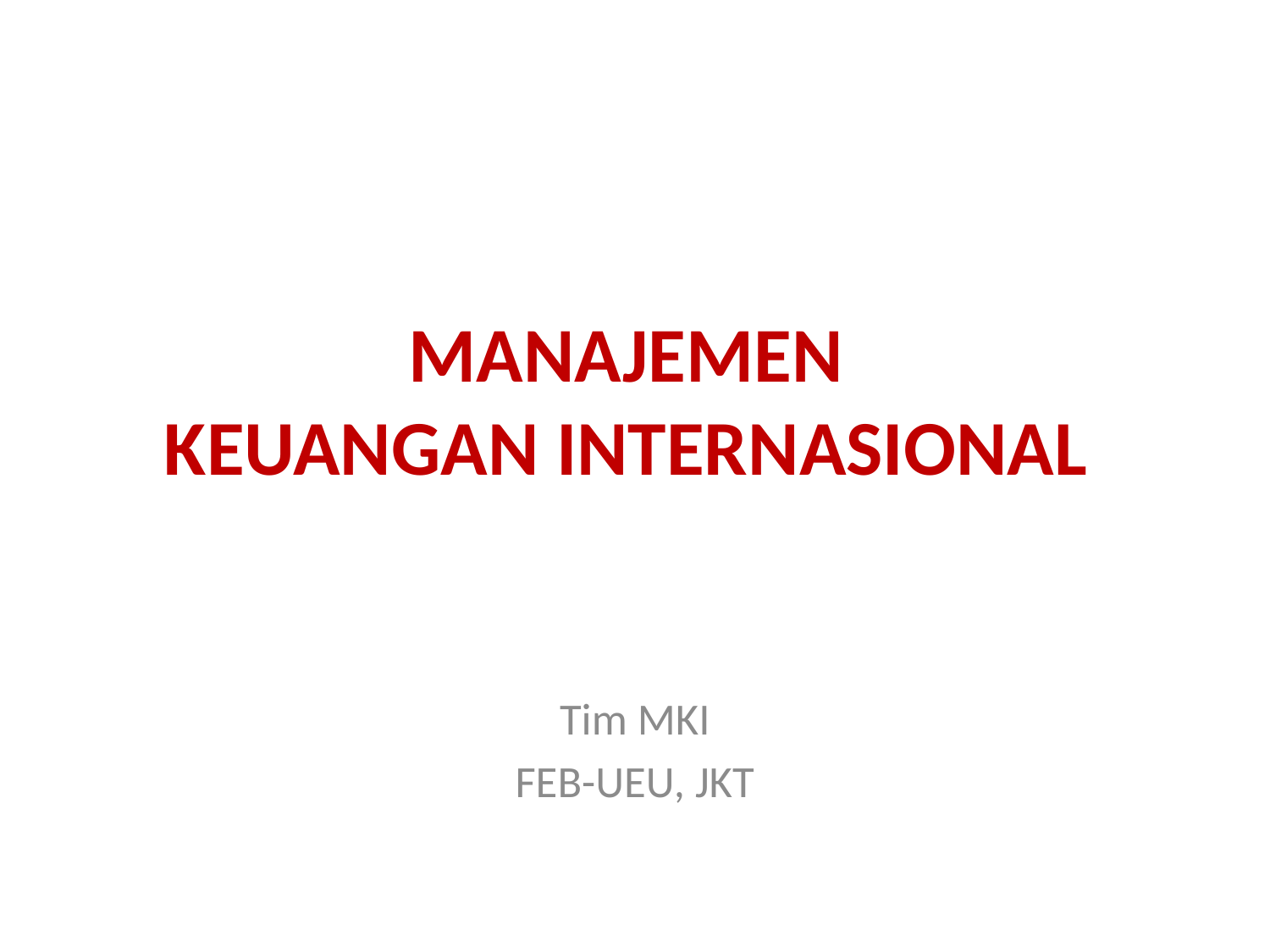

# MANAJEMEN KEUANGAN INTERNASIONAL
Tim MKI
FEB-UEU, JKT